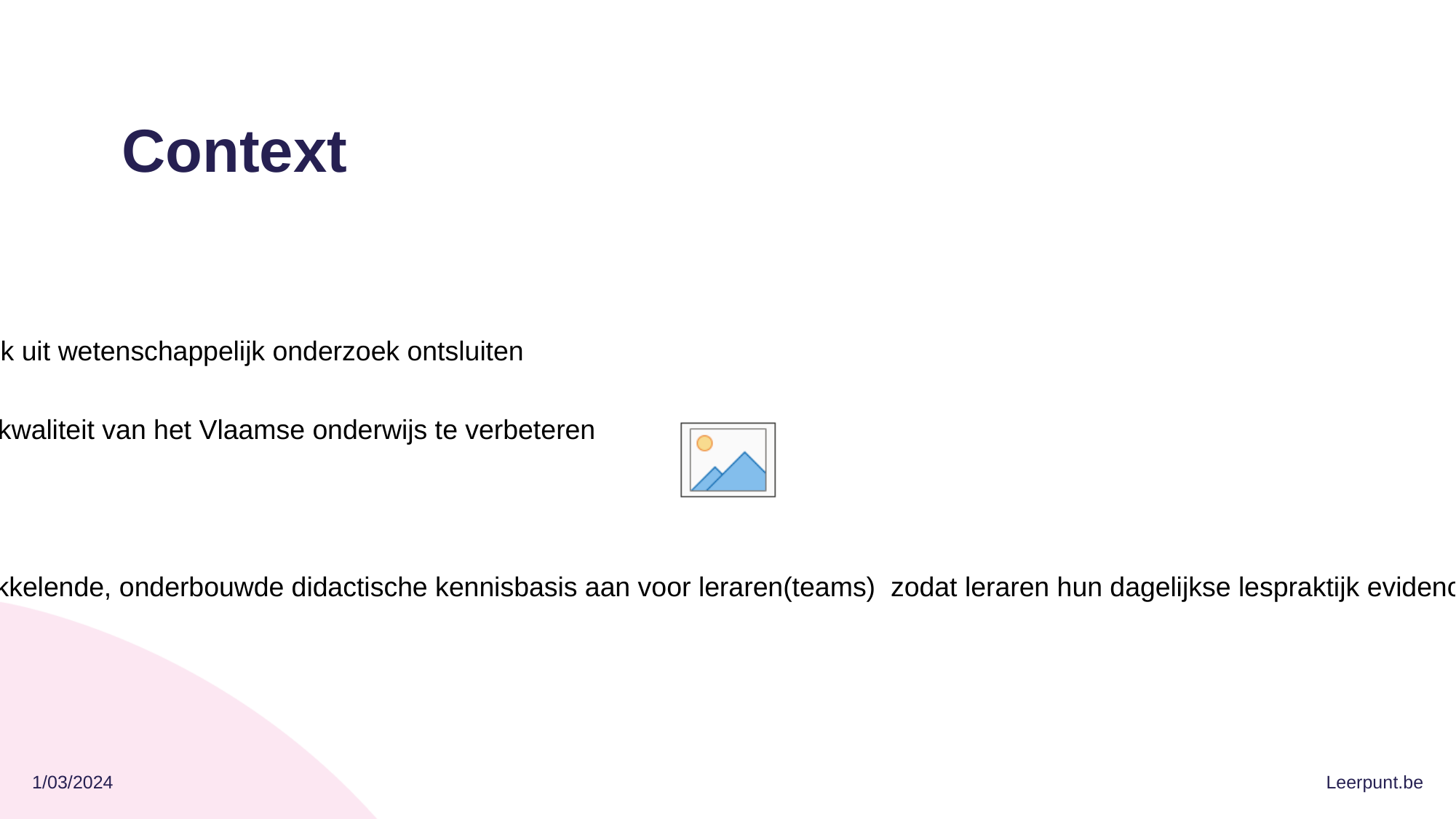

# Context
Doel van Leerpunt:

= kennis over effectieve didactiek uit wetenschappelijk onderzoek ontsluiten

= via gerichte implementatie de kwaliteit van het Vlaamse onderwijs te verbeteren

 door:

het aanbieden van steeds ontwikkelende, onderbouwde didactische kennisbasis aan voor leraren(teams)  zodat leraren hun dagelijkse lespraktijk evidence-informed kunnen aanpakken.